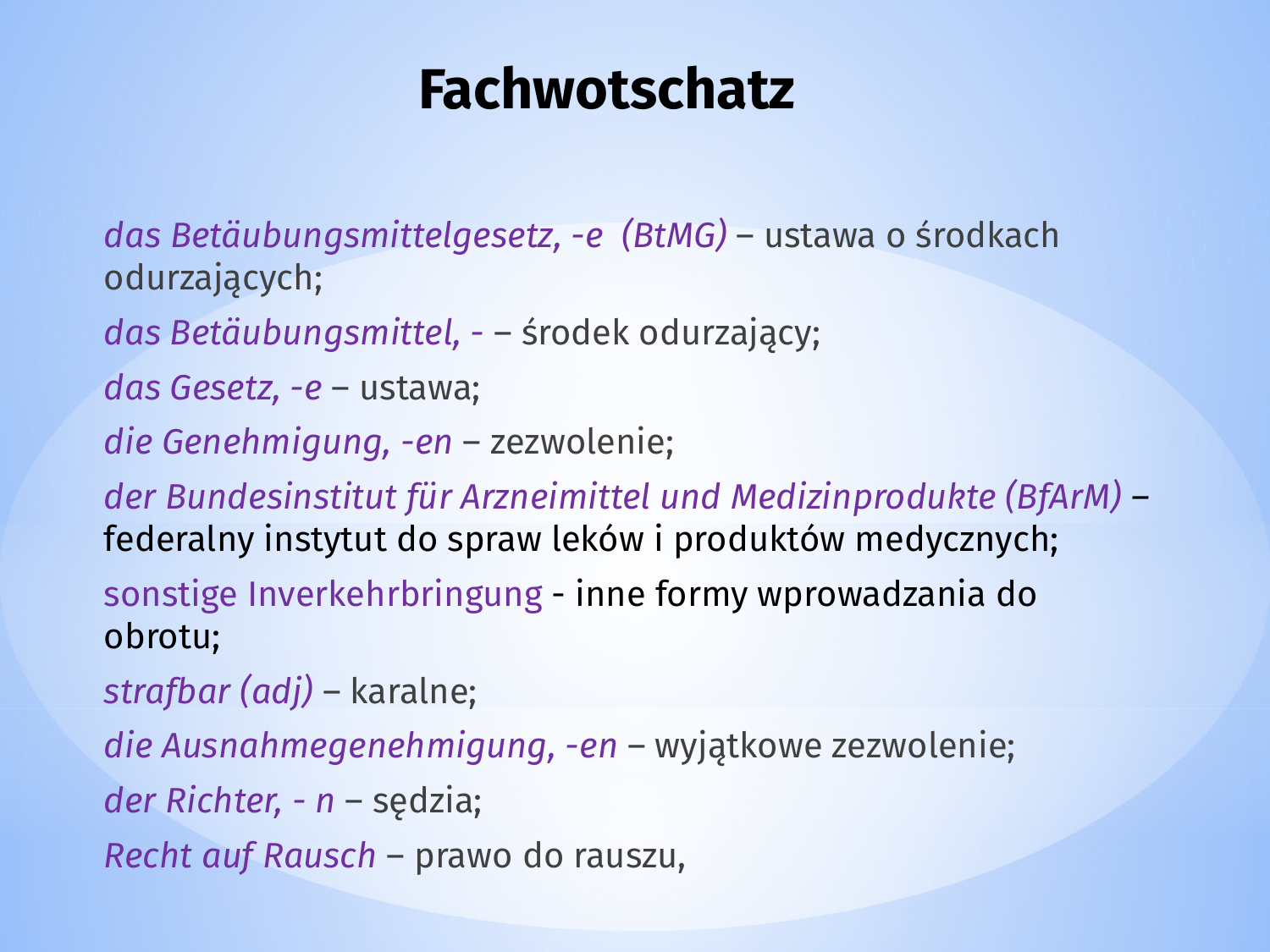

# Fachwotschatz
das Betäubungsmittelgesetz, -e  (BtMG) – ustawa o środkach odurzających;
das Betäubungsmittel, - – środek odurzający;
das Gesetz, -e – ustawa;
die Genehmigung, -en – zezwolenie;
der Bundesinstitut für Arzneimittel und Medizinprodukte (BfArM) – federalny instytut do spraw leków i produktów medycznych;
sonstige Inverkehrbringung - inne formy wprowadzania do obrotu;
strafbar (adj) – karalne;
die Ausnahmegenehmigung, -en – wyjątkowe zezwolenie;
der Richter, - n – sędzia;
Recht auf Rausch – prawo do rauszu,